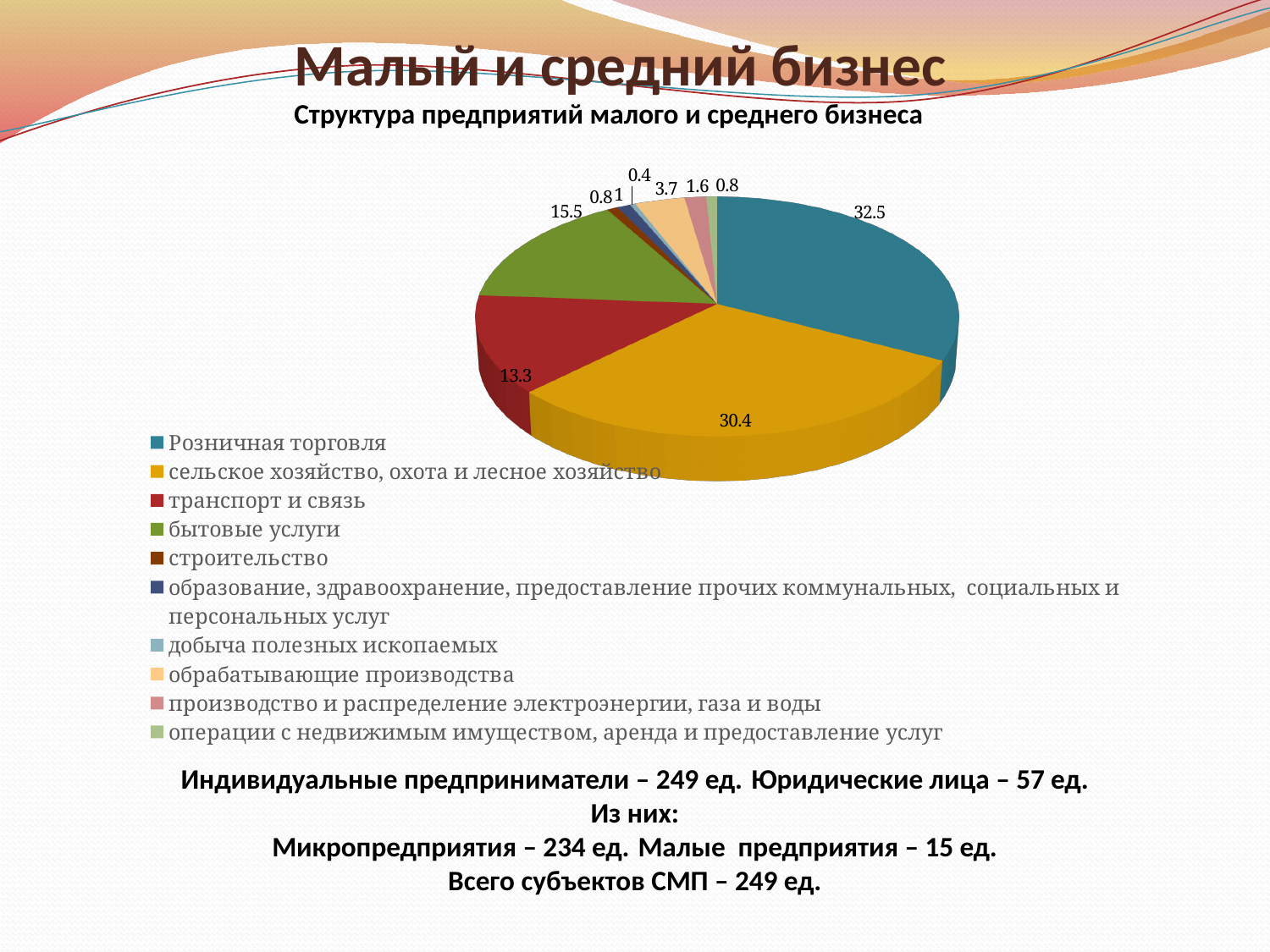

# Малый и средний бизнес

[unsupported chart]

Структура предприятий малого и среднего бизнеса
Индивидуальные предприниматели – 249 ед. Юридические лица – 57 ед.
Из них:
Микропредприятия – 234 ед. Малые  предприятия – 15 ед.
Всего субъектов СМП – 249 ед.